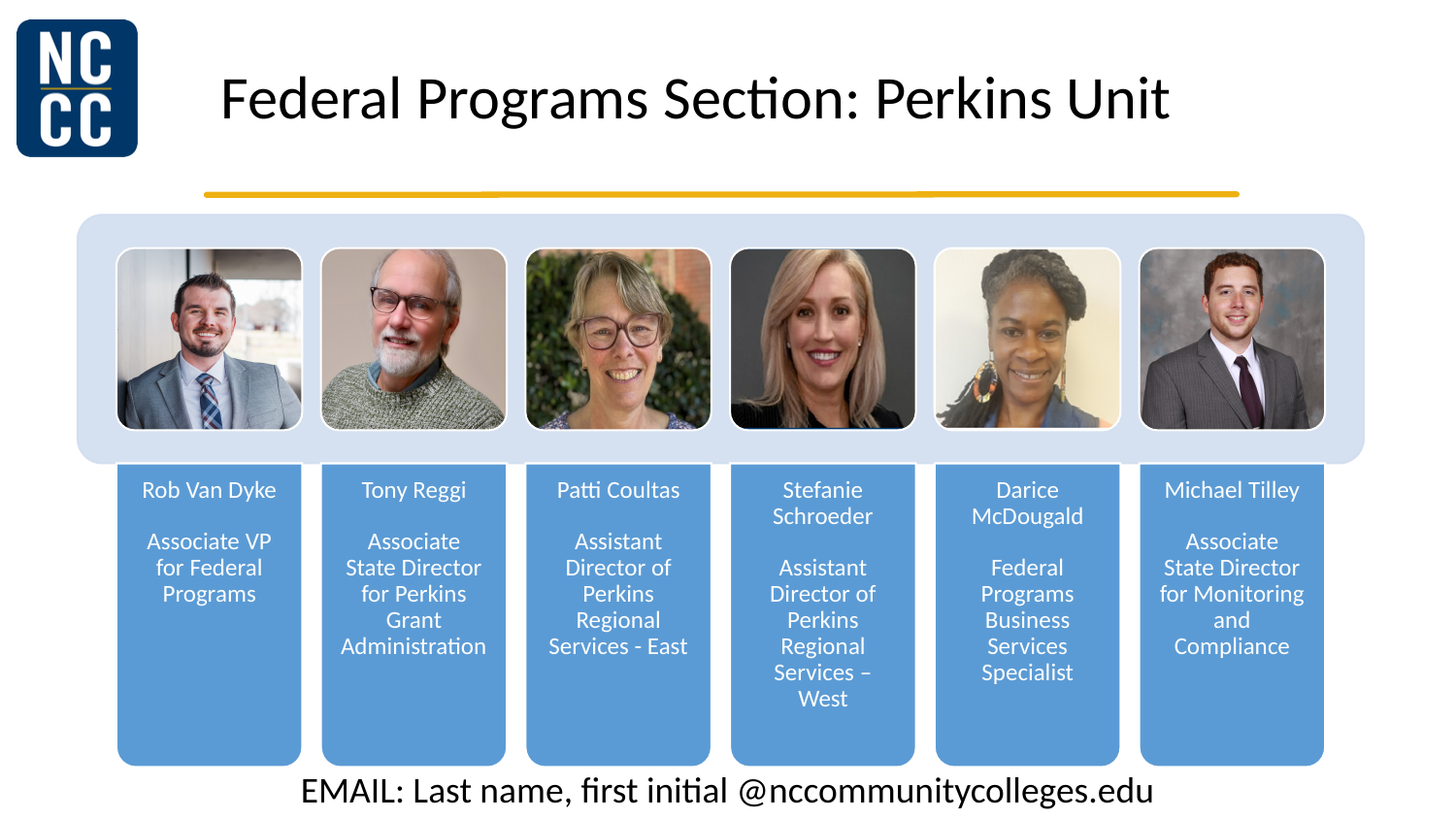

# Federal Programs Section: Perkins Unit
Rob Van Dyke
Associate VP for Federal Programs
Tony Reggi
Associate State Director for Perkins Grant Administration
Patti Coultas
Assistant Director of Perkins Regional Services - East
Stefanie Schroeder
Assistant Director of Perkins Regional Services – West
Darice McDougald
Federal Programs Business Services Specialist
Michael Tilley
Associate State Director for Monitoring and Compliance
EMAIL: Last name, first initial @nccommunitycolleges.edu